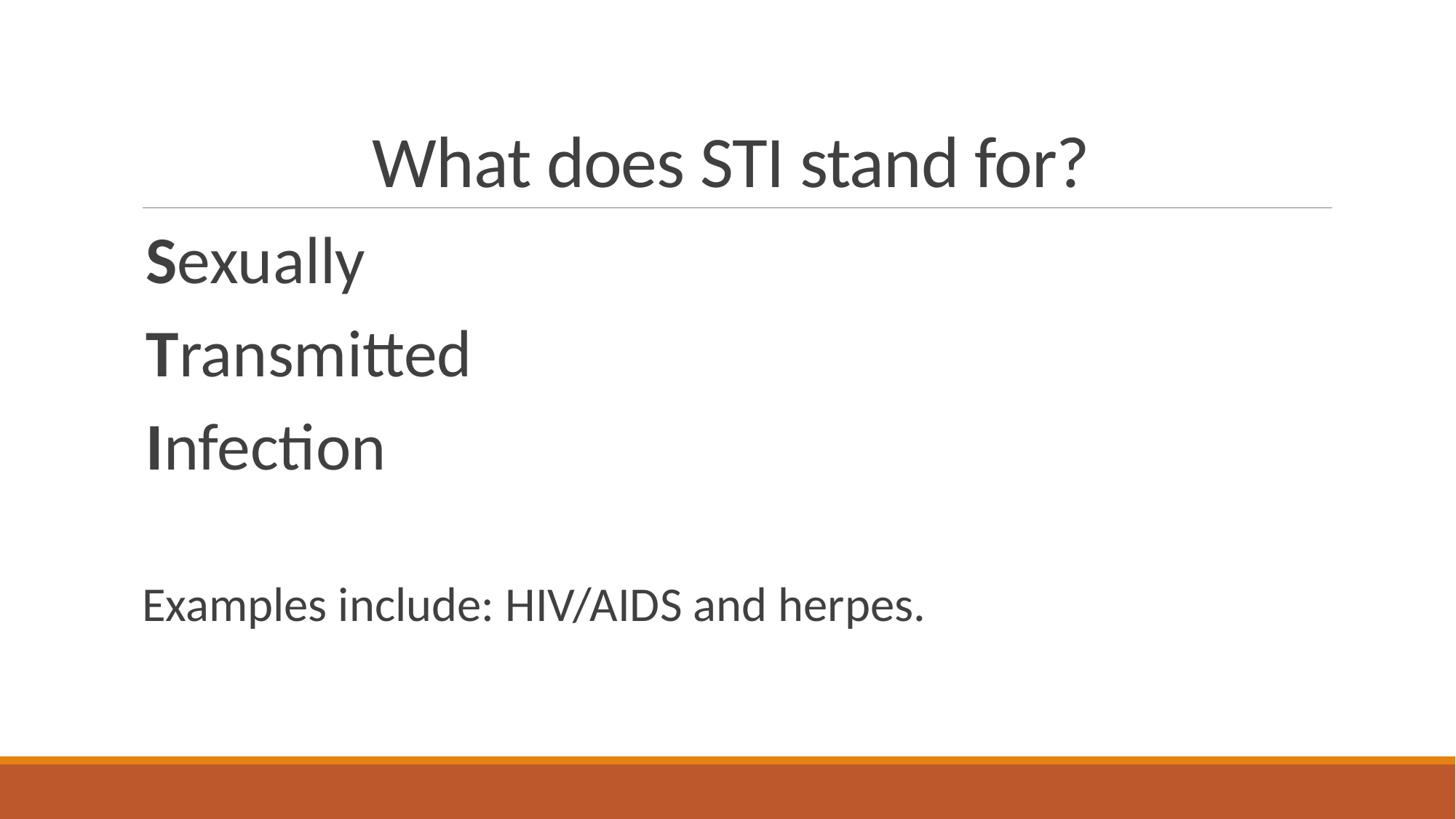

# What does STI stand for?
Sexually
Transmitted
Infection

Examples include: HIV/AIDS and herpes.